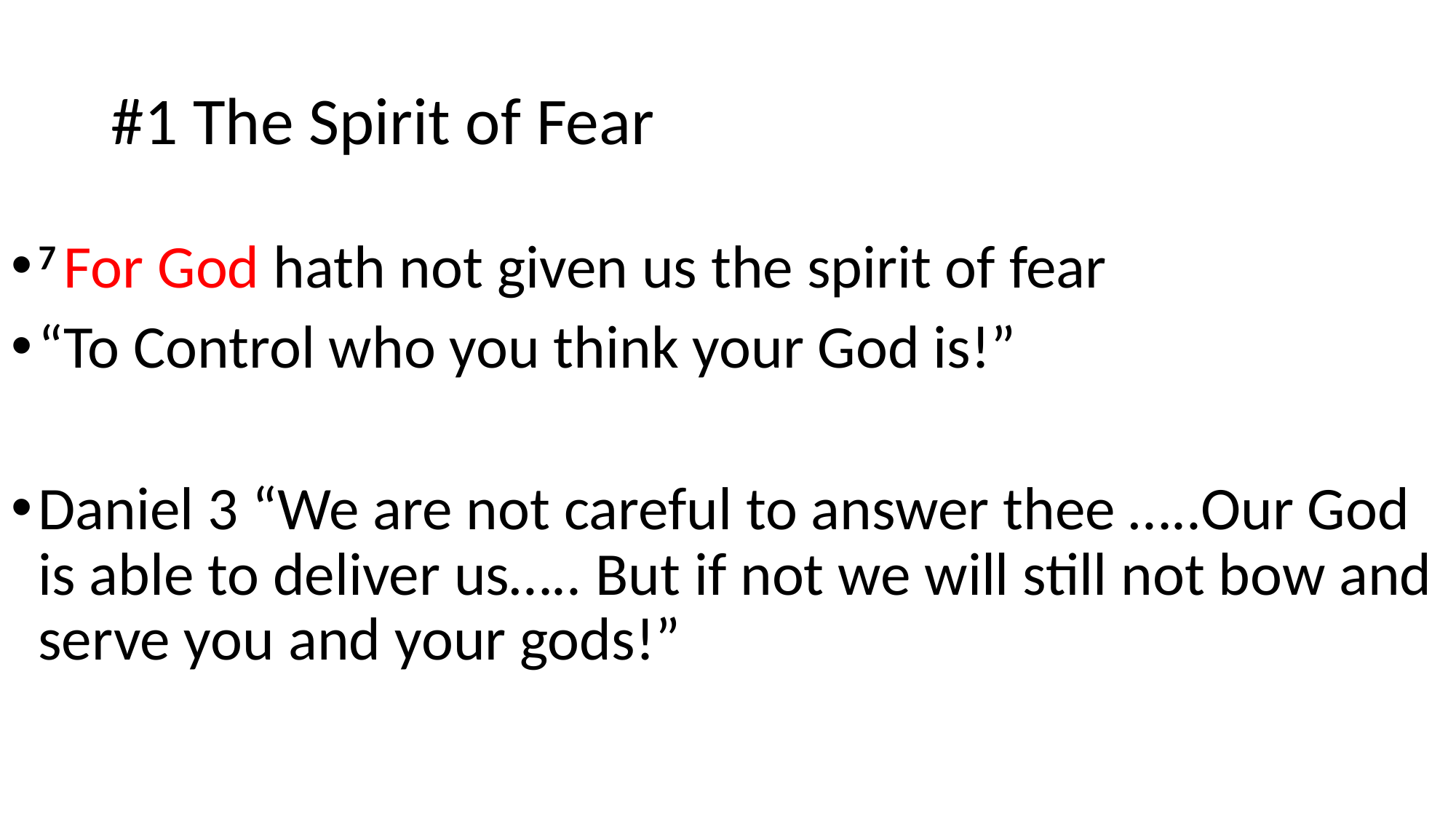

# #1 The Spirit of Fear
7 For God hath not given us the spirit of fear
“To Control who you think your God is!”

Daniel 3 “We are not careful to answer thee …..Our God is able to deliver us….. But if not we will still not bow and serve you and your gods!”